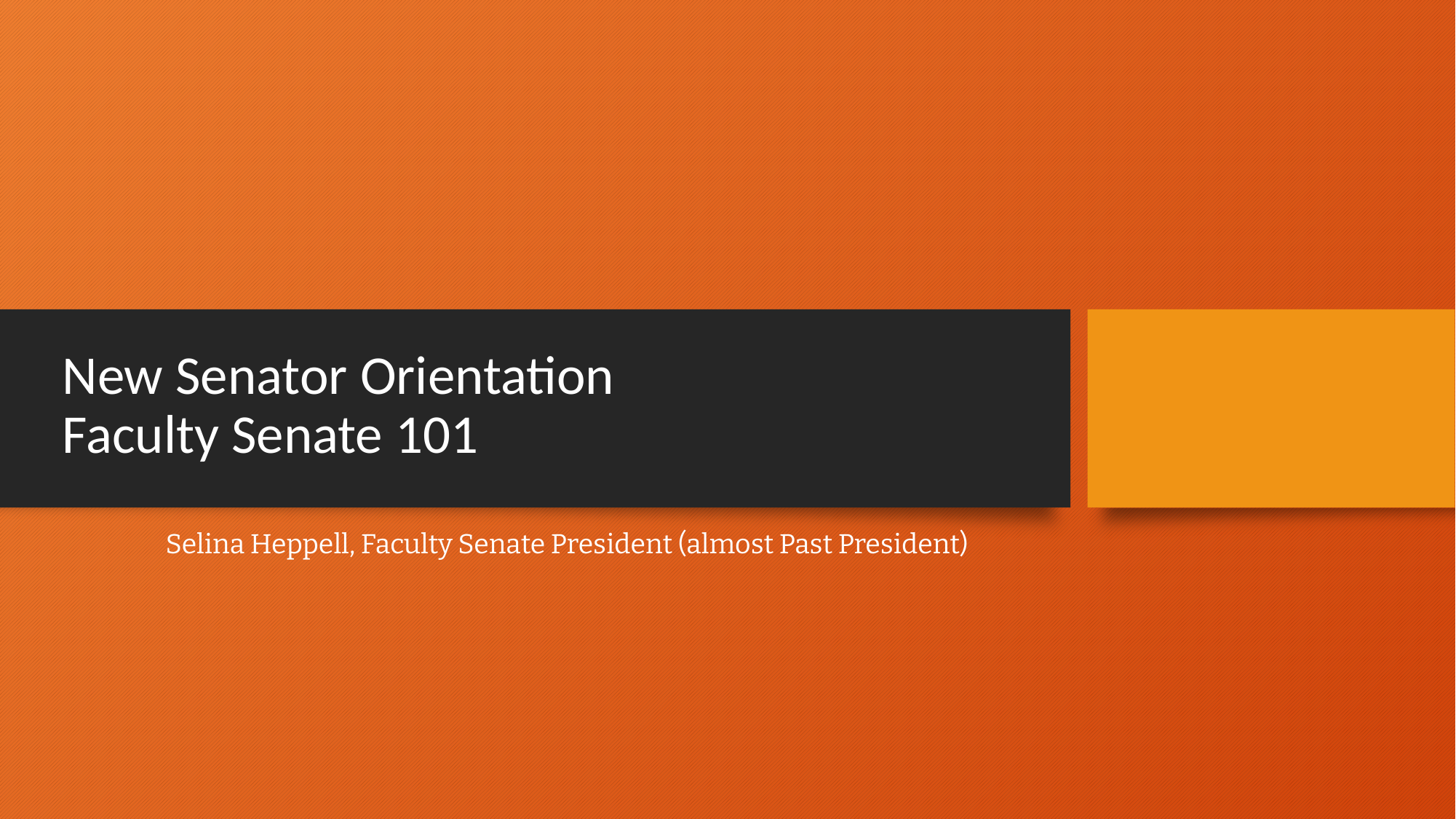

# New Senator Orientation Faculty Senate 101
Selina Heppell, Faculty Senate President (almost Past President)